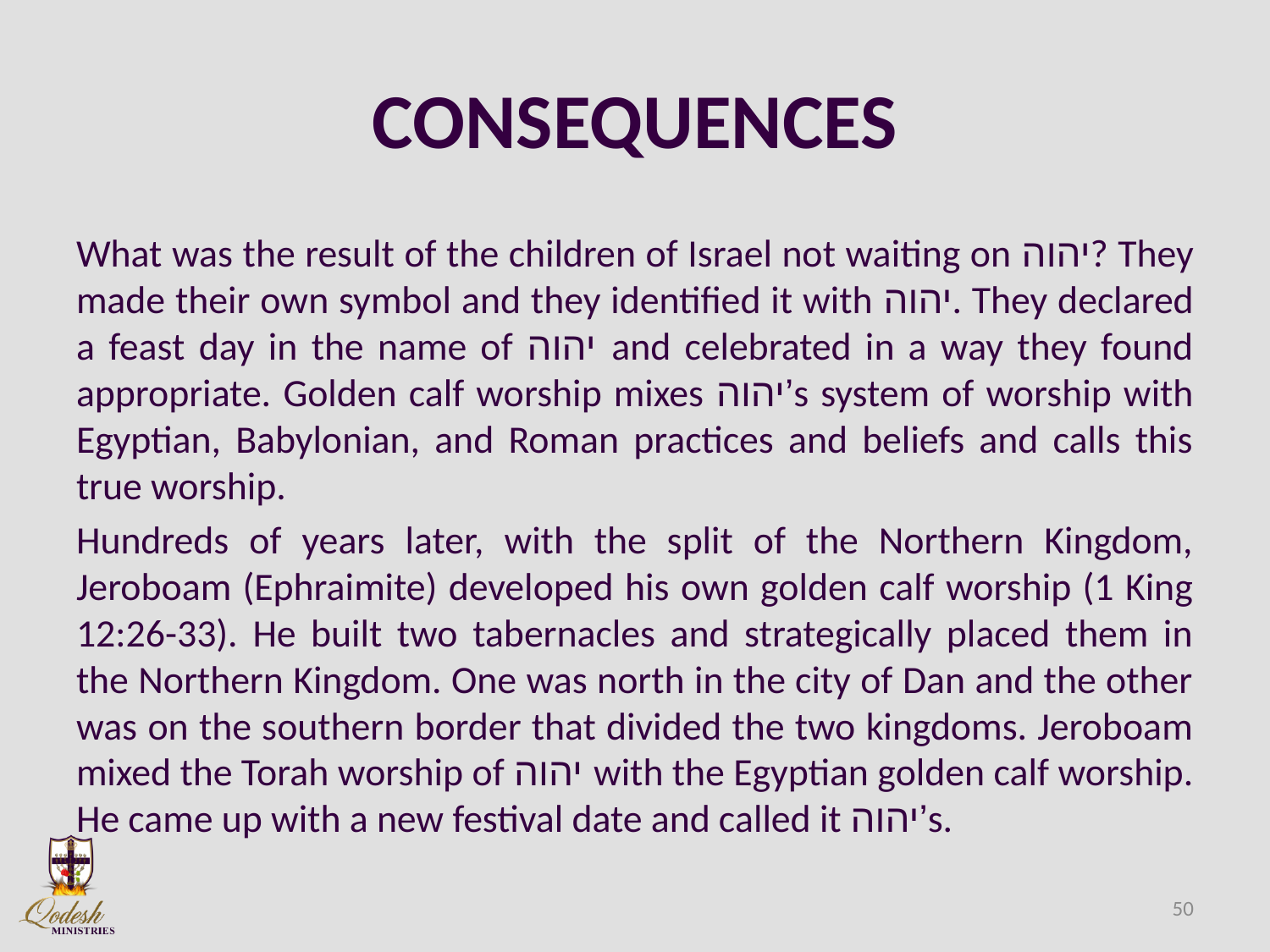

# CONSEQUENCES
What was the result of the children of Israel not waiting on יהוה? They made their own symbol and they identified it with יהוה. They declared a feast day in the name of יהוה and celebrated in a way they found appropriate. Golden calf worship mixes יהוה’s system of worship with Egyptian, Babylonian, and Roman practices and beliefs and calls this true worship.
Hundreds of years later, with the split of the Northern Kingdom, Jeroboam (Ephraimite) developed his own golden calf worship (1 King 12:26-33). He built two tabernacles and strategically placed them in the Northern Kingdom. One was north in the city of Dan and the other was on the southern border that divided the two kingdoms. Jeroboam mixed the Torah worship of יהוה with the Egyptian golden calf worship. He came up with a new festival date and called it יהוה’s.
50